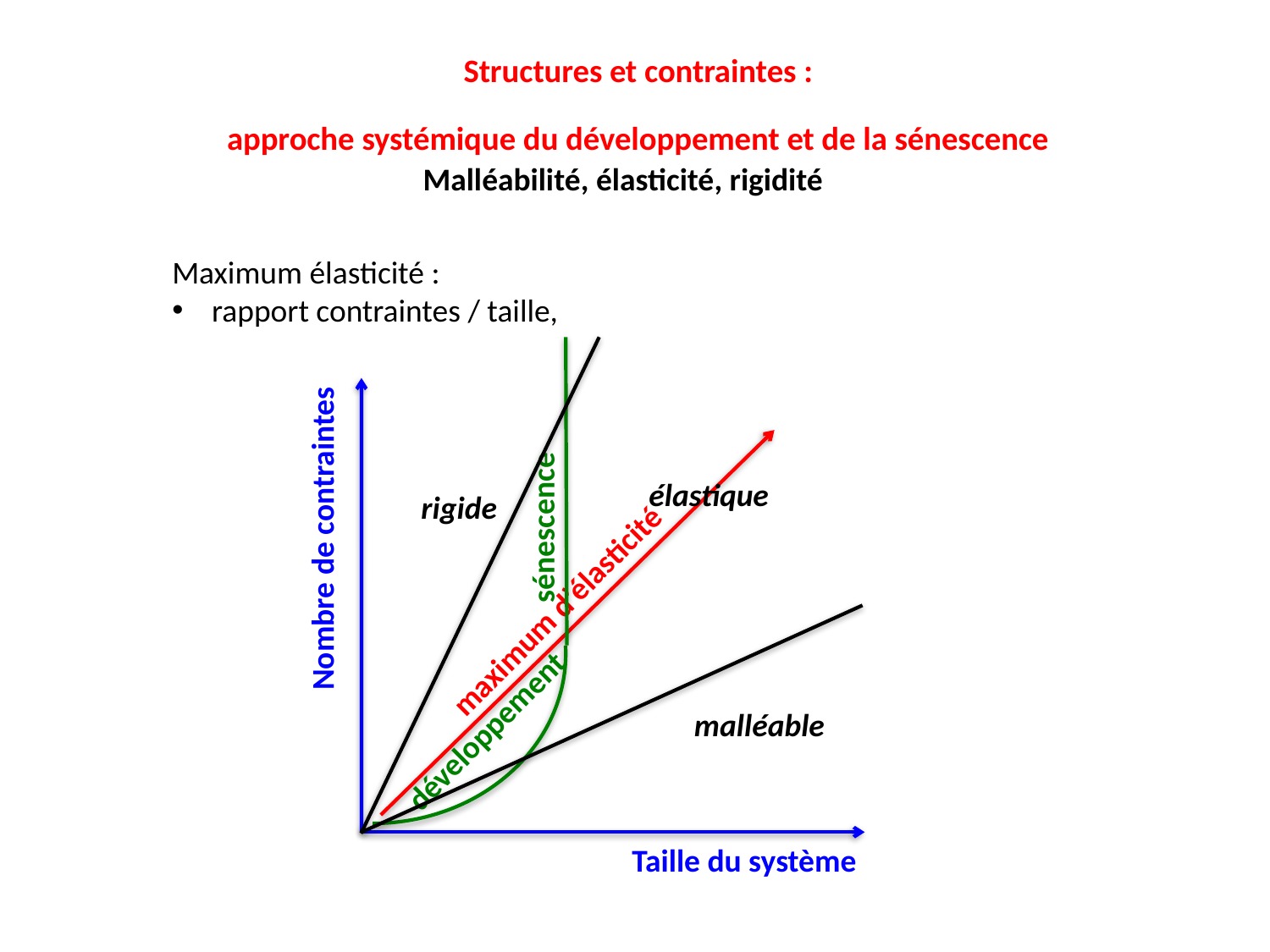

Structures et contraintes :
approche systémique du développement et de la sénescence
Malléabilité, élasticité, rigidité
Maximum élasticité :
rapport contraintes / taille,

élastique
sénescence
Nombre de contraintes
rigide
maximum d’élasticité
malléable
développement
Taille du système